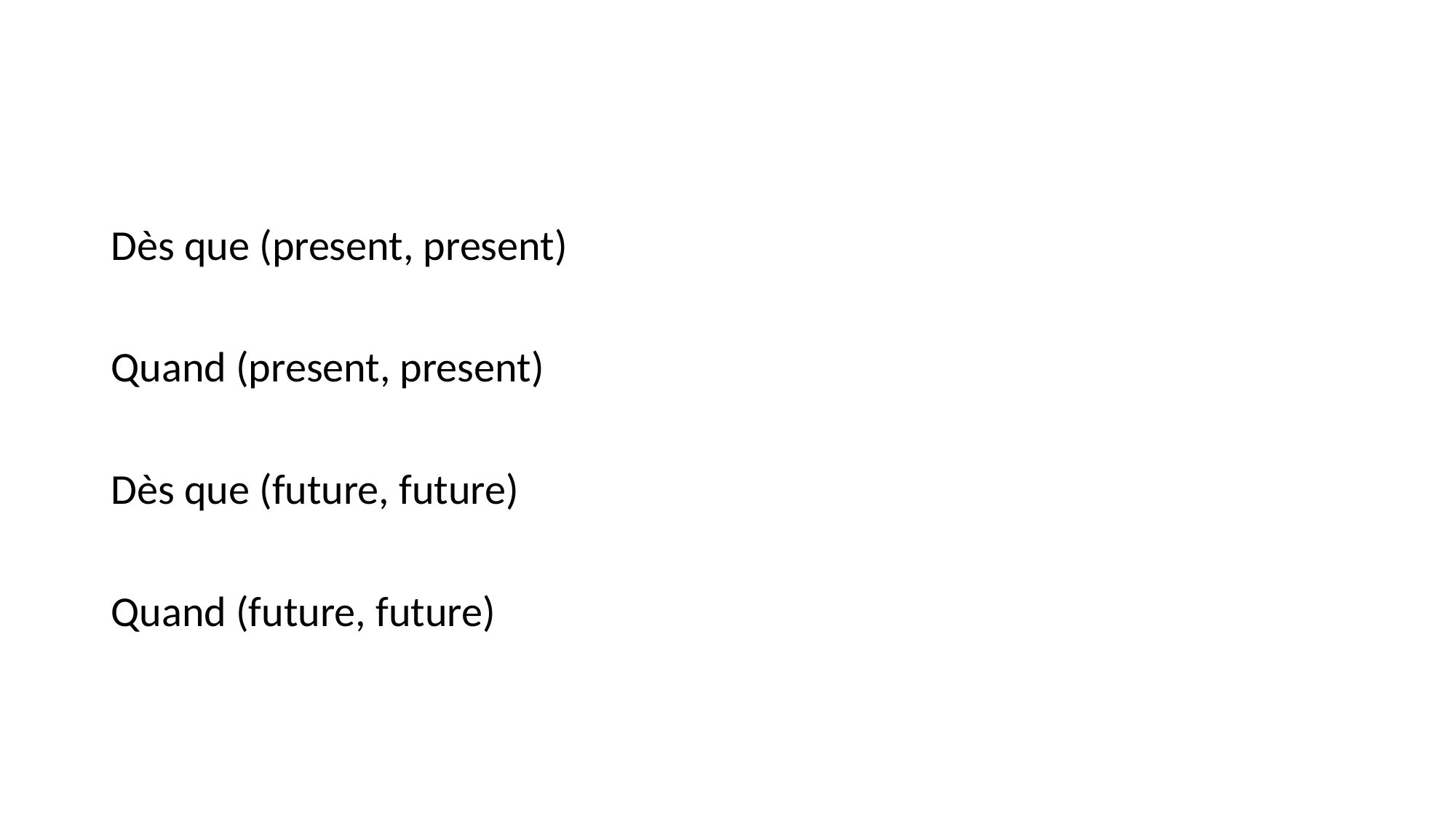

#
Dès que (present, present)

Quand (present, present)

Dès que (future, future)

Quand (future, future)